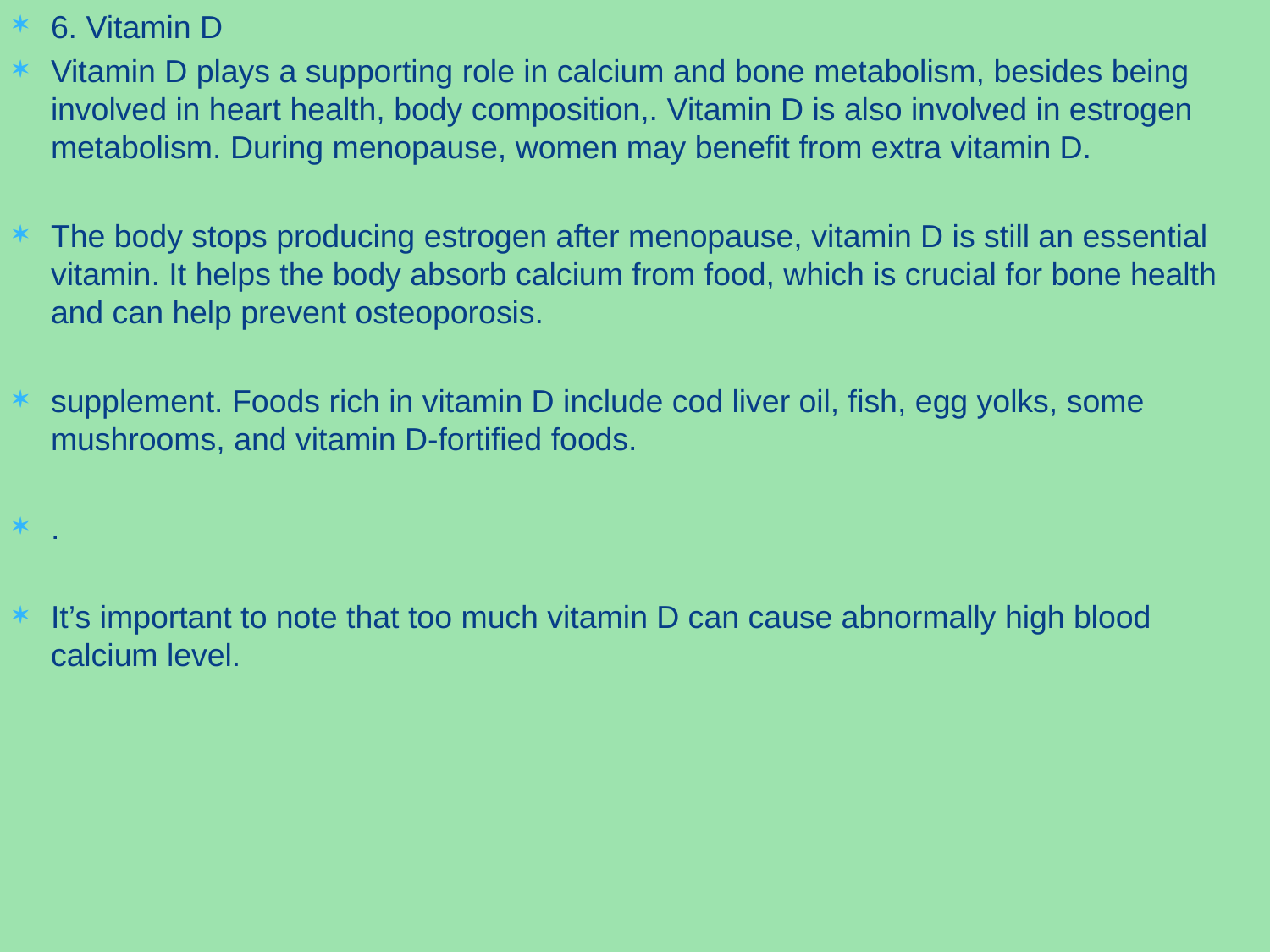

6. Vitamin D
Vitamin D plays a supporting role in calcium and bone metabolism, besides being involved in heart health, body composition,. Vitamin D is also involved in estrogen metabolism. During menopause, women may benefit from extra vitamin D.

The body stops producing estrogen after menopause, vitamin D is still an essential vitamin. It helps the body absorb calcium from food, which is crucial for bone health and can help prevent osteoporosis.

supplement. Foods rich in vitamin D include cod liver oil, fish, egg yolks, some mushrooms, and vitamin D-fortified foods.

.

It’s important to note that too much vitamin D can cause abnormally high blood calcium level.